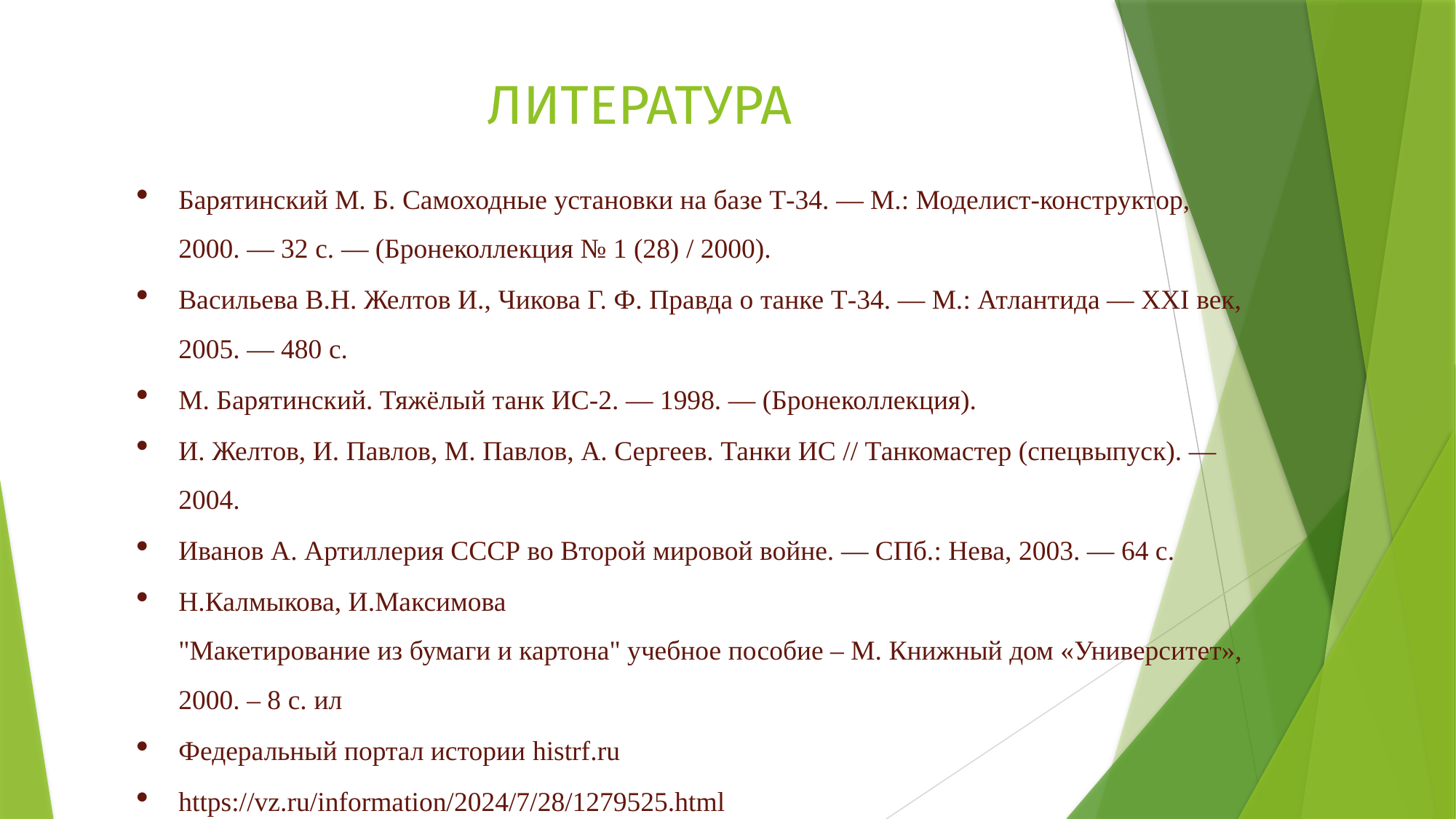

# ЛИТЕРАТУРА
Барятинский М. Б. Самоходные установки на базе Т-34. — М.: Моделист-конструктор, 2000. — 32 с. — (Бронеколлекция № 1 (28) / 2000).
Васильева В.Н. Желтов И., Чикова Г. Ф. Правда о танке Т-34. — М.: Атлантида — XXI век, 2005. — 480 с.
М. Барятинский. Тяжёлый танк ИС-2. — 1998. — (Бронеколлекция).
И. Желтов, И. Павлов, М. Павлов, А. Сергеев. Танки ИС // Танкомастер (спецвыпуск). — 2004.
Иванов А. Артиллерия СССР во Второй мировой войне. — СПб.: Нева, 2003. — 64 с.
Н.Калмыкова, И.Максимова
"Макетирование из бумаги и картона" учебное пособие – М. Книжный дом «Университет»,  2000. – 8 с. ил
Федеральный портал истории histrf.ru
https://vz.ru/information/2024/7/28/1279525.html